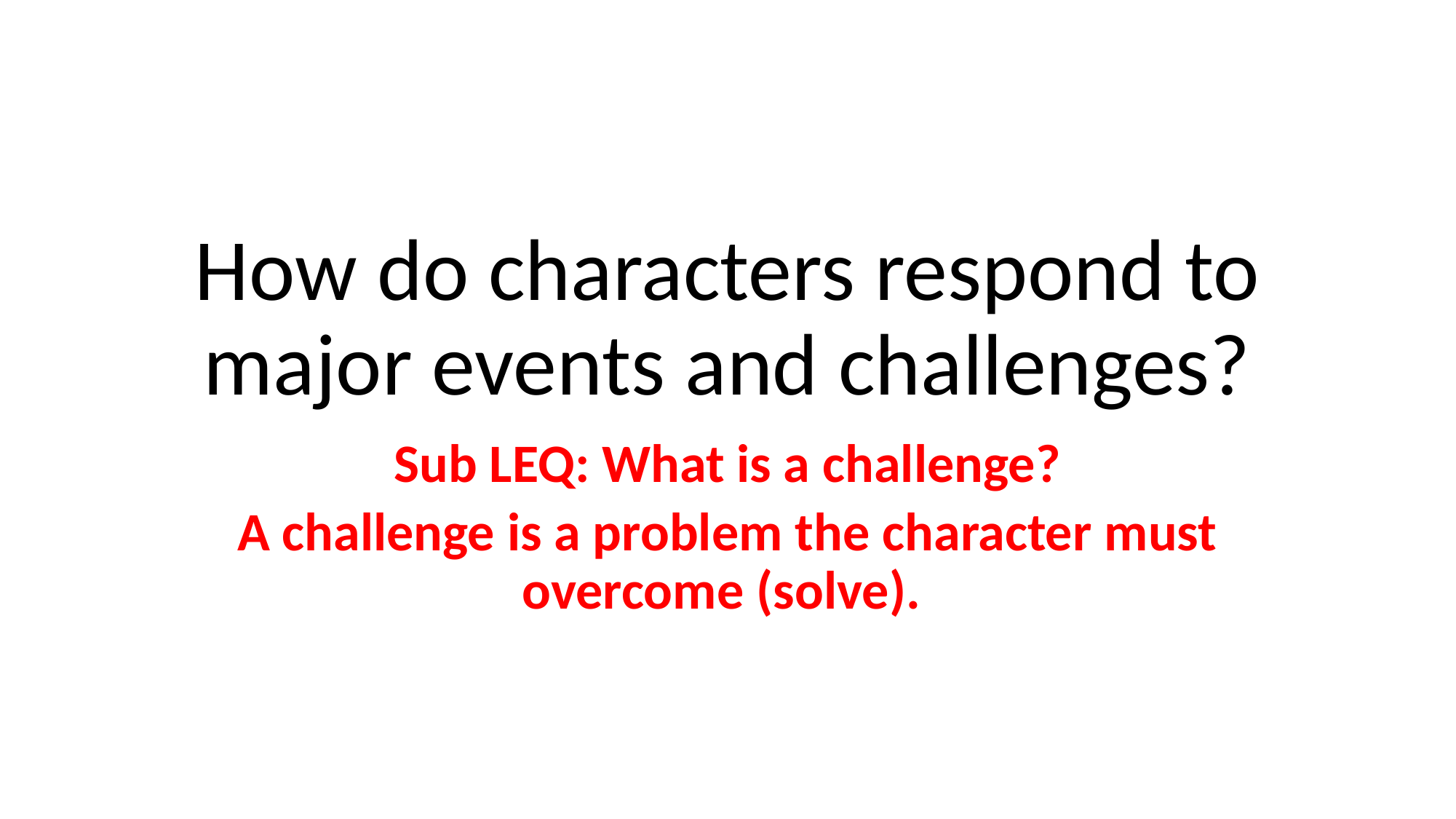

# How do characters respond to major events and challenges?
Sub LEQ: What is a challenge?
A challenge is a problem the character must overcome (solve).